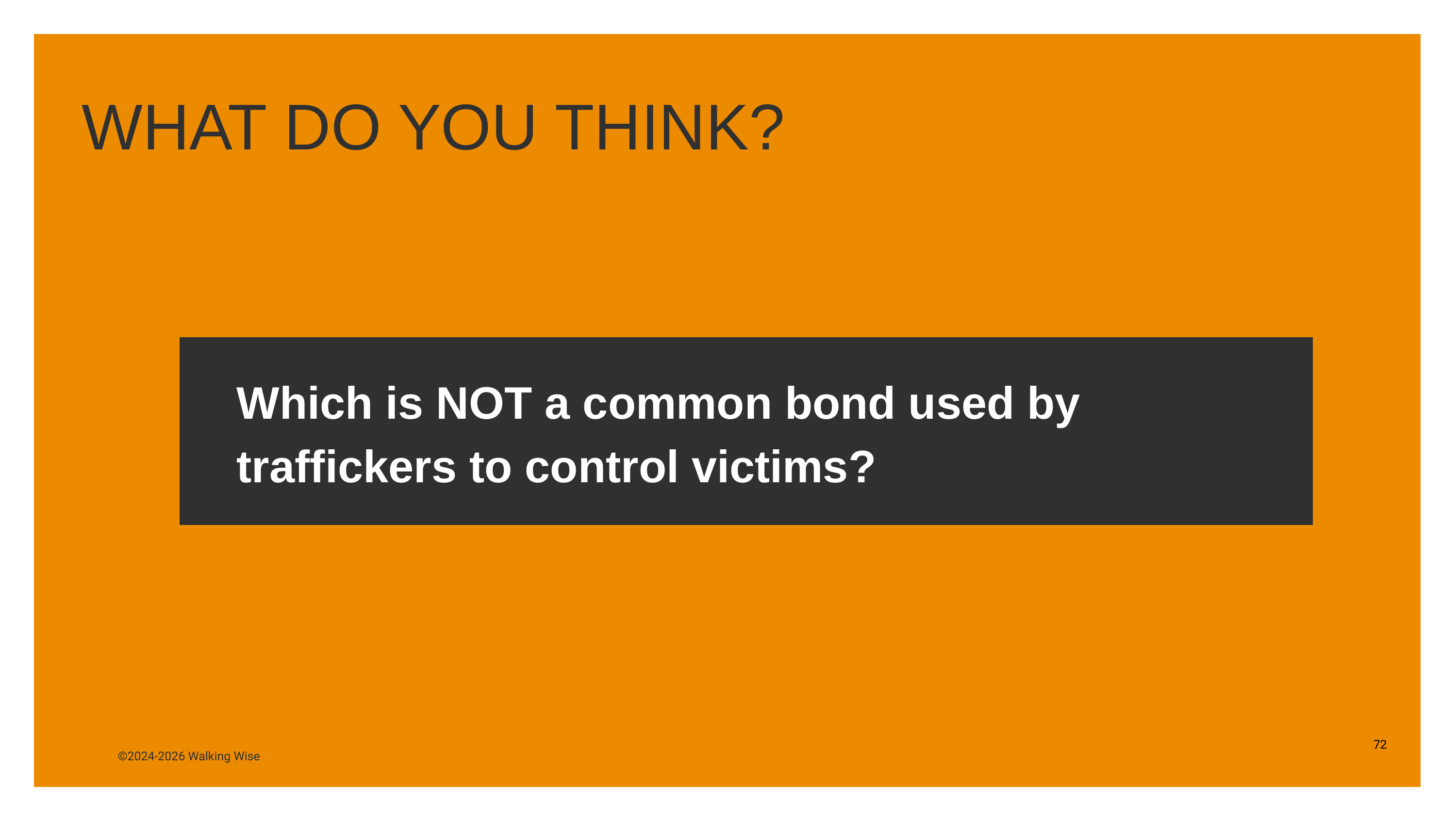

LESSON PLANS
WHAT DO YOU THINK?

Which is NOT a common bond used by traffickers to control victims?
72
©2024-2026 Walking Wise
3